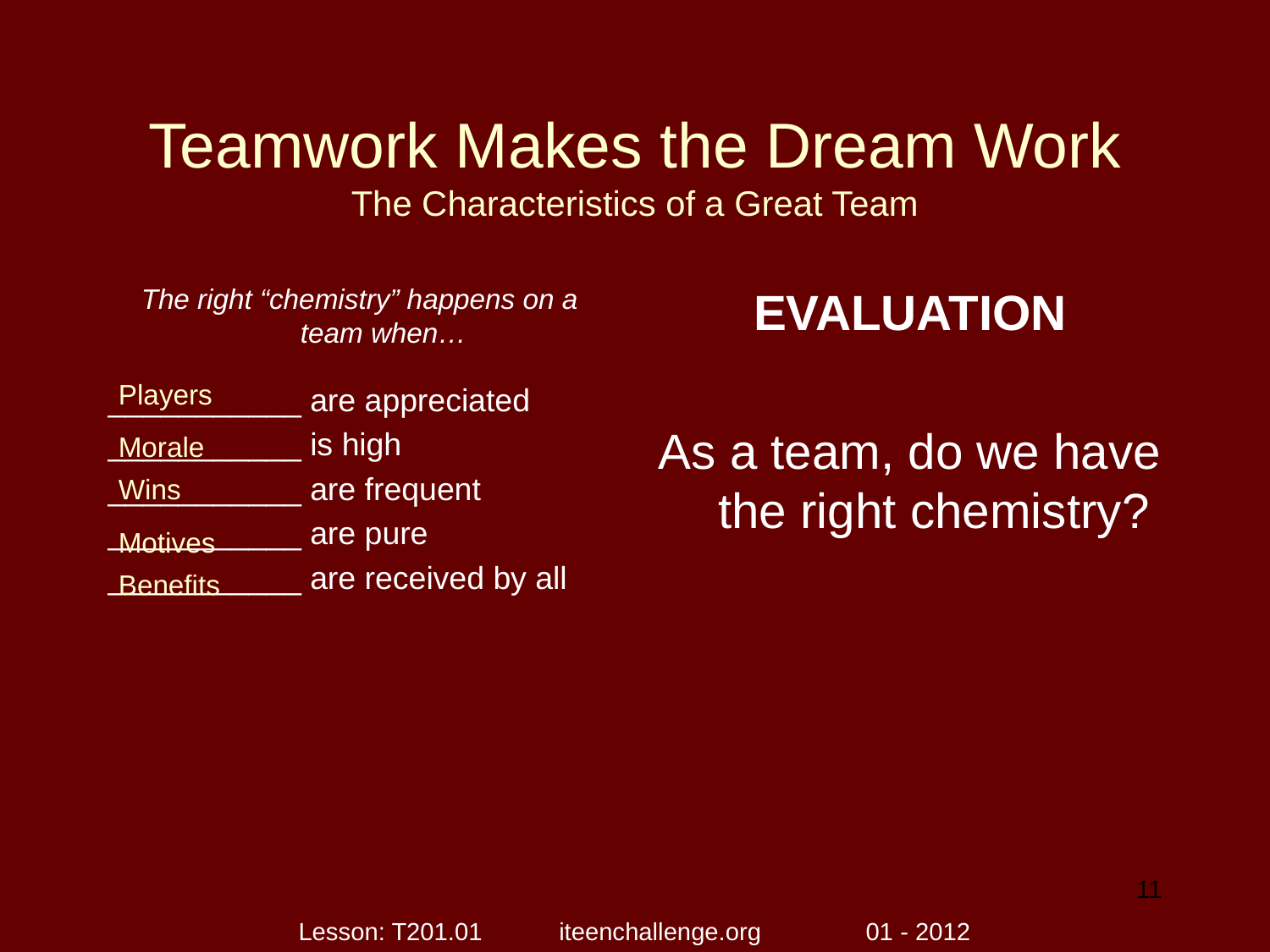

# Teamwork Makes the Dream Work The Characteristics of a Great Team
The right “chemistry” happens on a team when…

___________ are appreciated
___________ is high
___________ are frequent
___________ are pure
___________ are received by all
EVALUATION

As a team, do we have the right chemistry?

Players
Morale
Wins
Motives
Benefits
11
Lesson: T201.01           iteenchallenge.org               01 - 2012